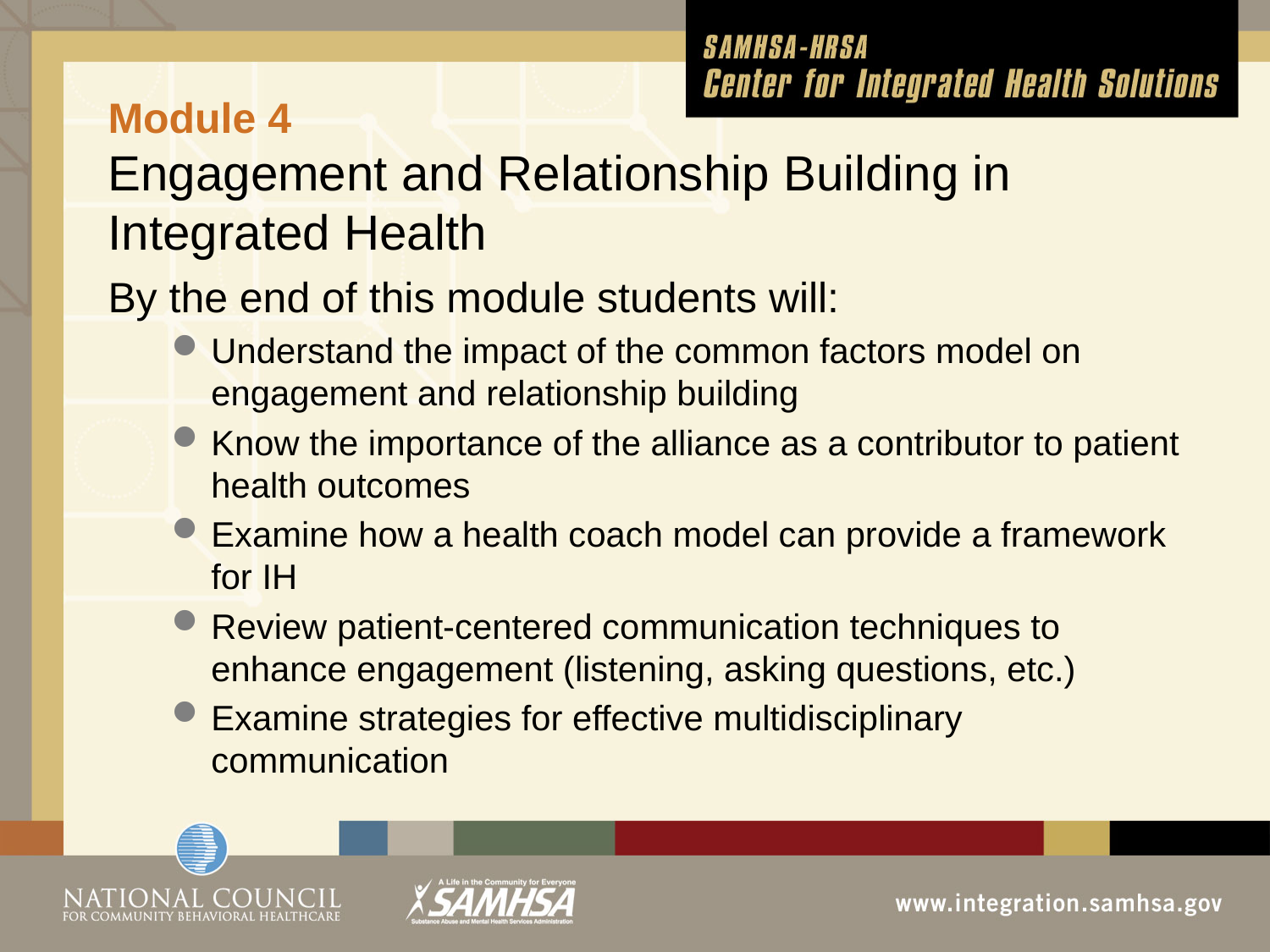

# Module 4 Engagement and Relationship Building in Integrated Health
By the end of this module students will:
Understand the impact of the common factors model on engagement and relationship building
Know the importance of the alliance as a contributor to patient health outcomes
Examine how a health coach model can provide a framework for IH
Review patient-centered communication techniques to enhance engagement (listening, asking questions, etc.)
Examine strategies for effective multidisciplinary communication